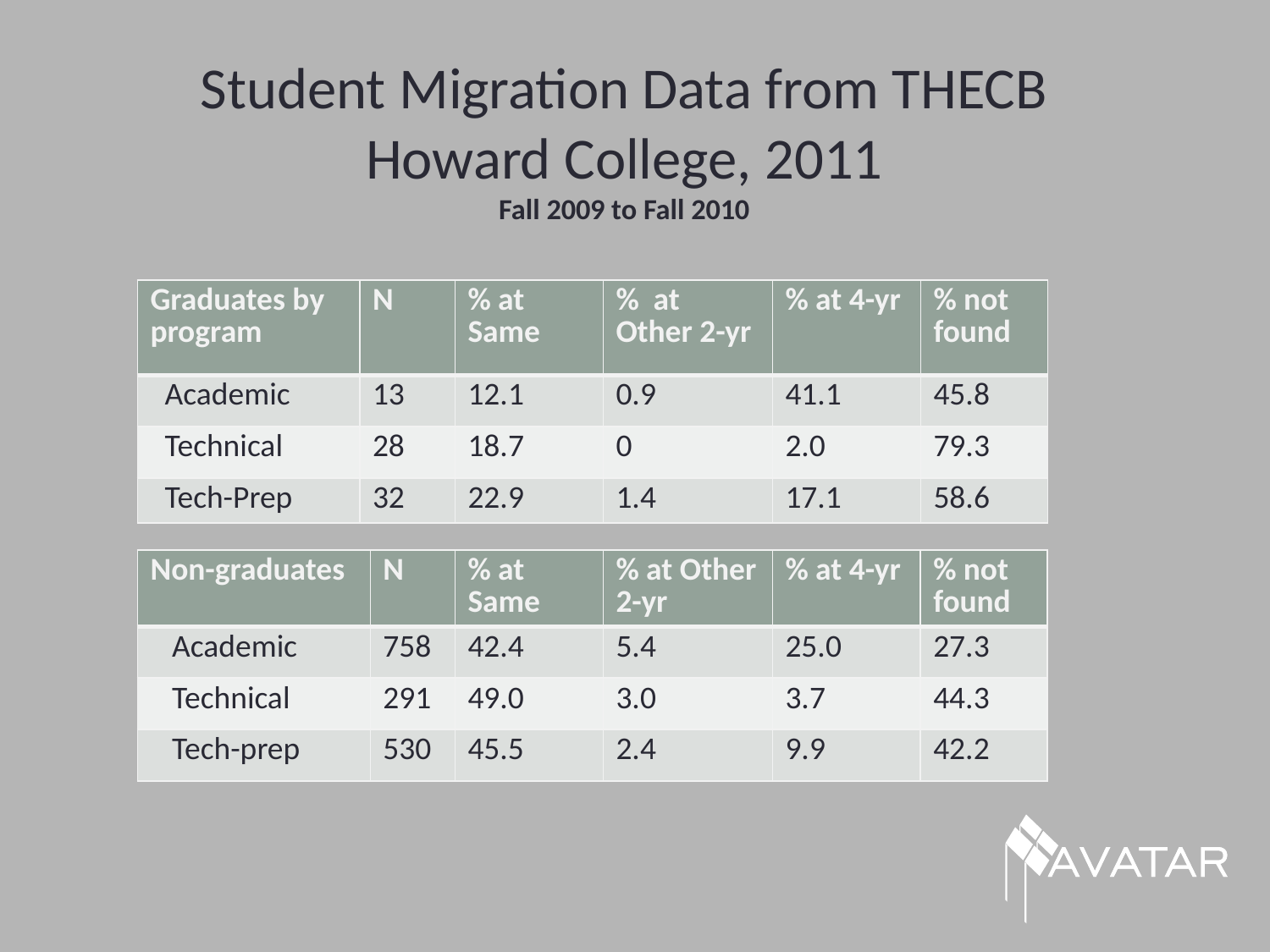

# Student Migration Data from THECB Howard College, 2011 Fall 2009 to Fall 2010
| Graduates by program | N | % at Same | % at Other 2-yr | % at 4-yr | % not found |
| --- | --- | --- | --- | --- | --- |
| Academic | 13 | 12.1 | 0.9 | 41.1 | 45.8 |
| Technical | 28 | 18.7 | 0 | 2.0 | 79.3 |
| Tech-Prep | 32 | 22.9 | 1.4 | 17.1 | 58.6 |
| Non-graduates | N | % at Same | % at Other 2-yr | % at 4-yr | % not found |
| --- | --- | --- | --- | --- | --- |
| Academic | 758 | 42.4 | 5.4 | 25.0 | 27.3 |
| Technical | 291 | 49.0 | 3.0 | 3.7 | 44.3 |
| Tech-prep | 530 | 45.5 | 2.4 | 9.9 | 42.2 |